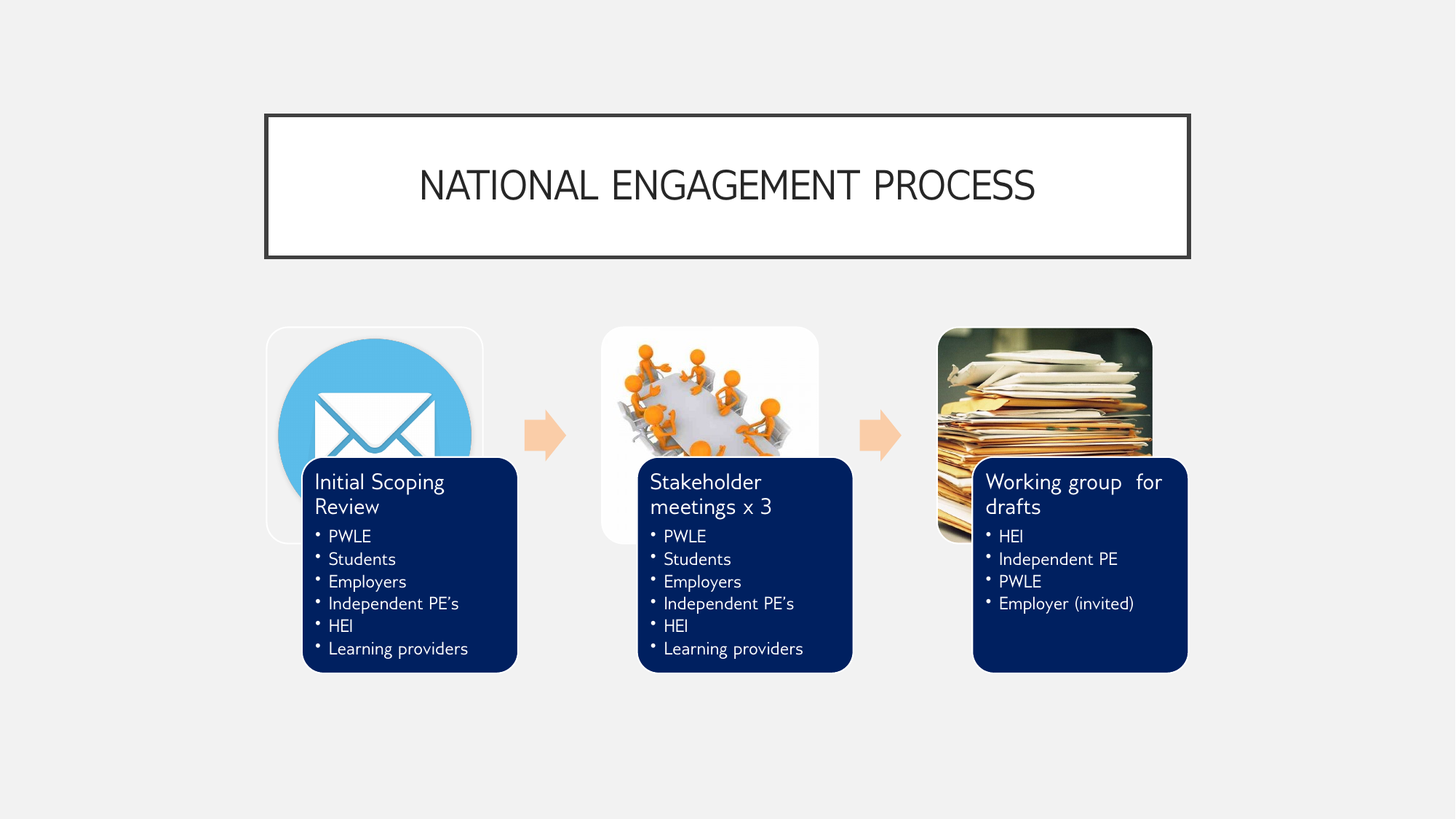

# NATIONAL ENGAGEMENT PROCESS

Initial Scoping Review
PWLE
Students
Employers
Independent PE’s
HEI
Learning providers
Stakeholder meetings x 3
PWLE
Students
Employers
Independent PE’s
HEI
Learning providers
Working group  for drafts
HEI
Independent PE
PWLE
Employer (invited)